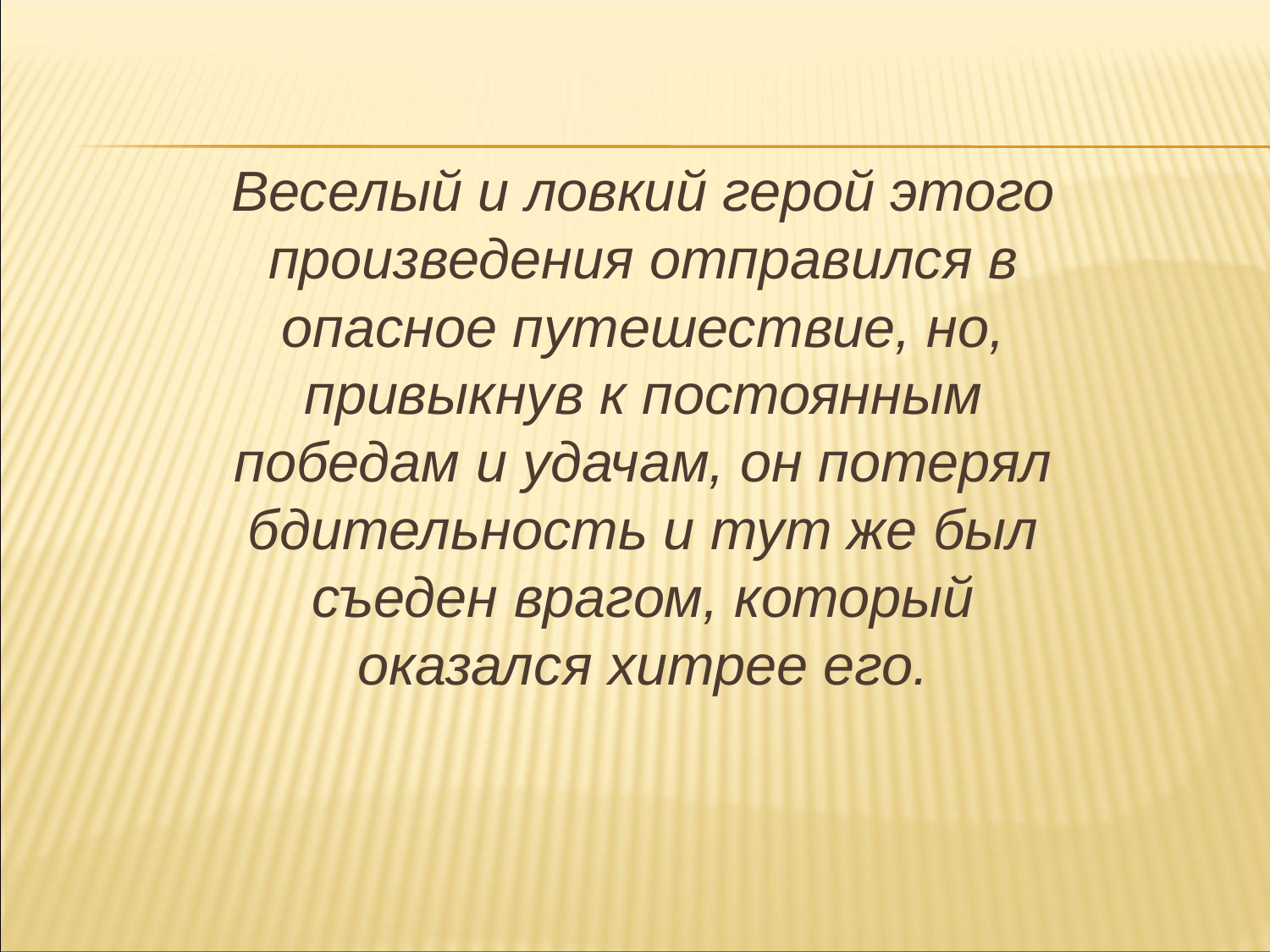

# Веселый и ловкий герой этого произведения отправился в опасное путешествие, но, привыкнув к постоянным победам и удачам, он потерял бдительность и тут же был съеден врагом, который оказался хитрее его.